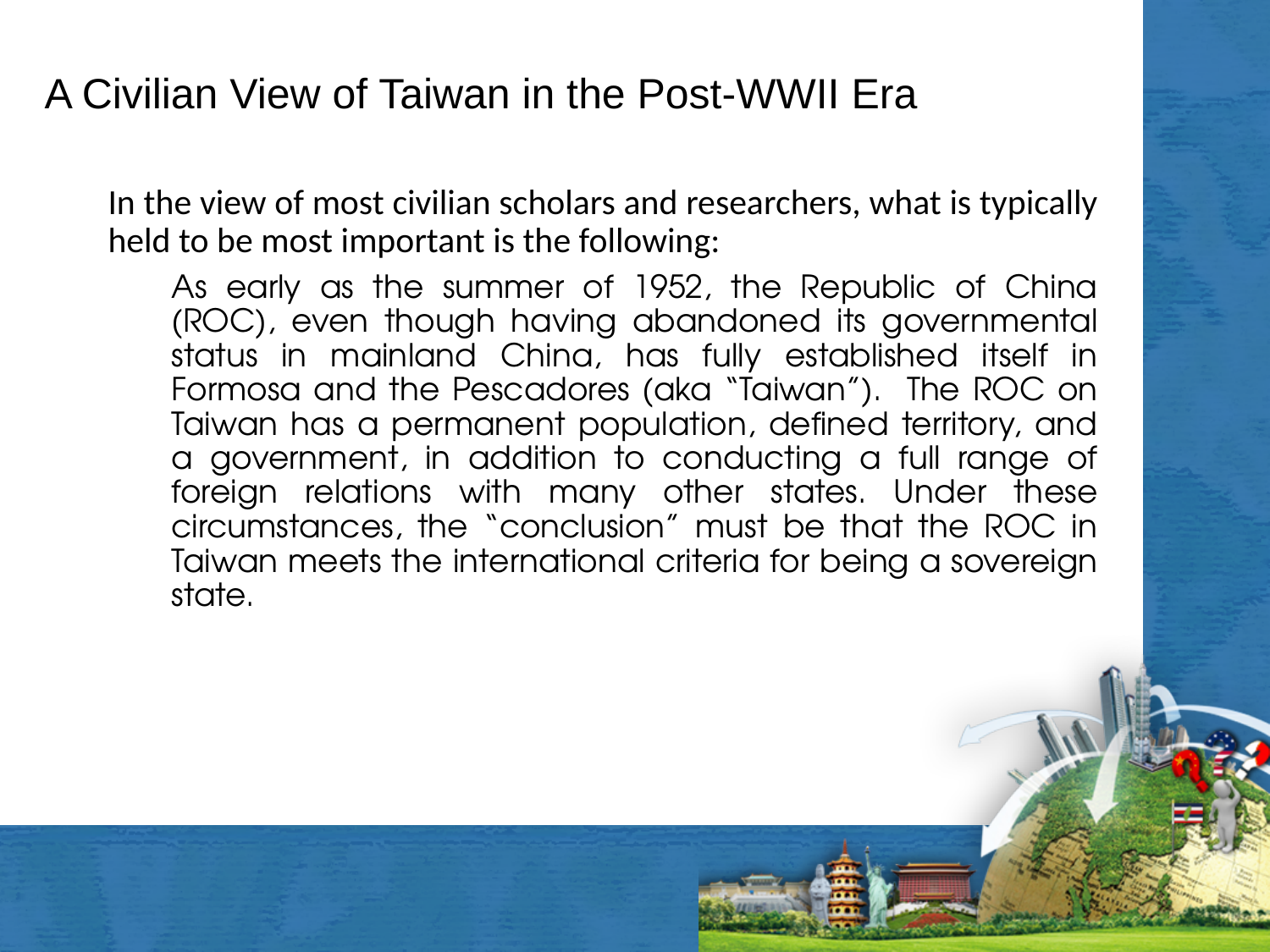

# A Civilian View of Taiwan in the Post-WWII Era
In the view of most civilian scholars and researchers, what is typically held to be most important is the following:
As early as the summer of 1952, the Republic of China (ROC), even though having abandoned its governmental status in mainland China, has fully established itself in Formosa and the Pescadores (aka “Taiwan”).  The ROC on Taiwan has a permanent population, defined territory, and a government, in addition to conducting a full range of foreign relations with many other states. Under these circumstances, the “conclusion” must be that the ROC in Taiwan meets the international criteria for being a sovereign state.